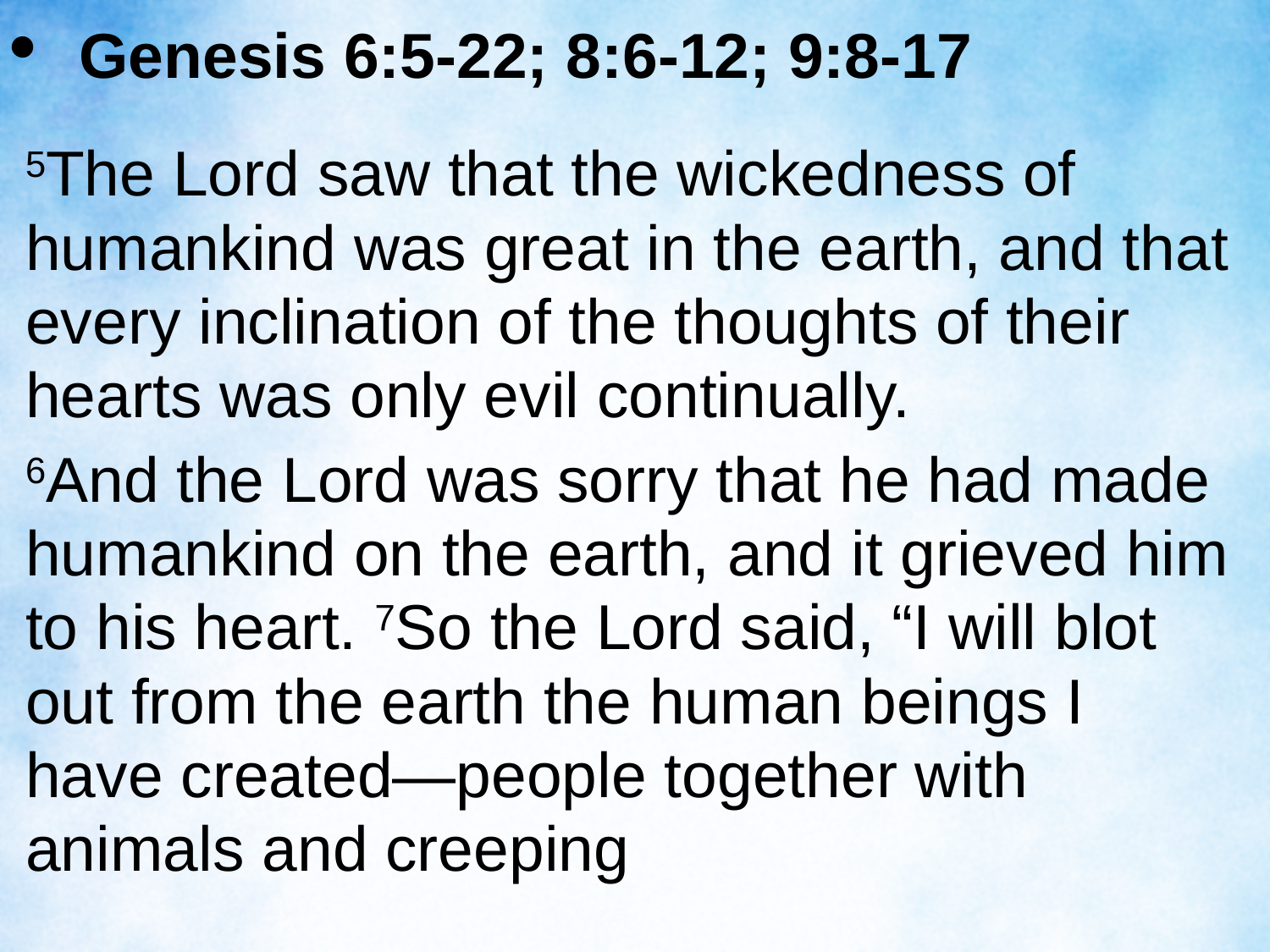

Genesis 6:5-22; 8:6-12; 9:8-17
5The Lord saw that the wickedness of humankind was great in the earth, and that every inclination of the thoughts of their hearts was only evil continually.
6And the Lord was sorry that he had made humankind on the earth, and it grieved him to his heart. 7So the Lord said, “I will blot out from the earth the human beings I have created—people together with animals and creeping
|  |
| --- |
|  |
| --- |